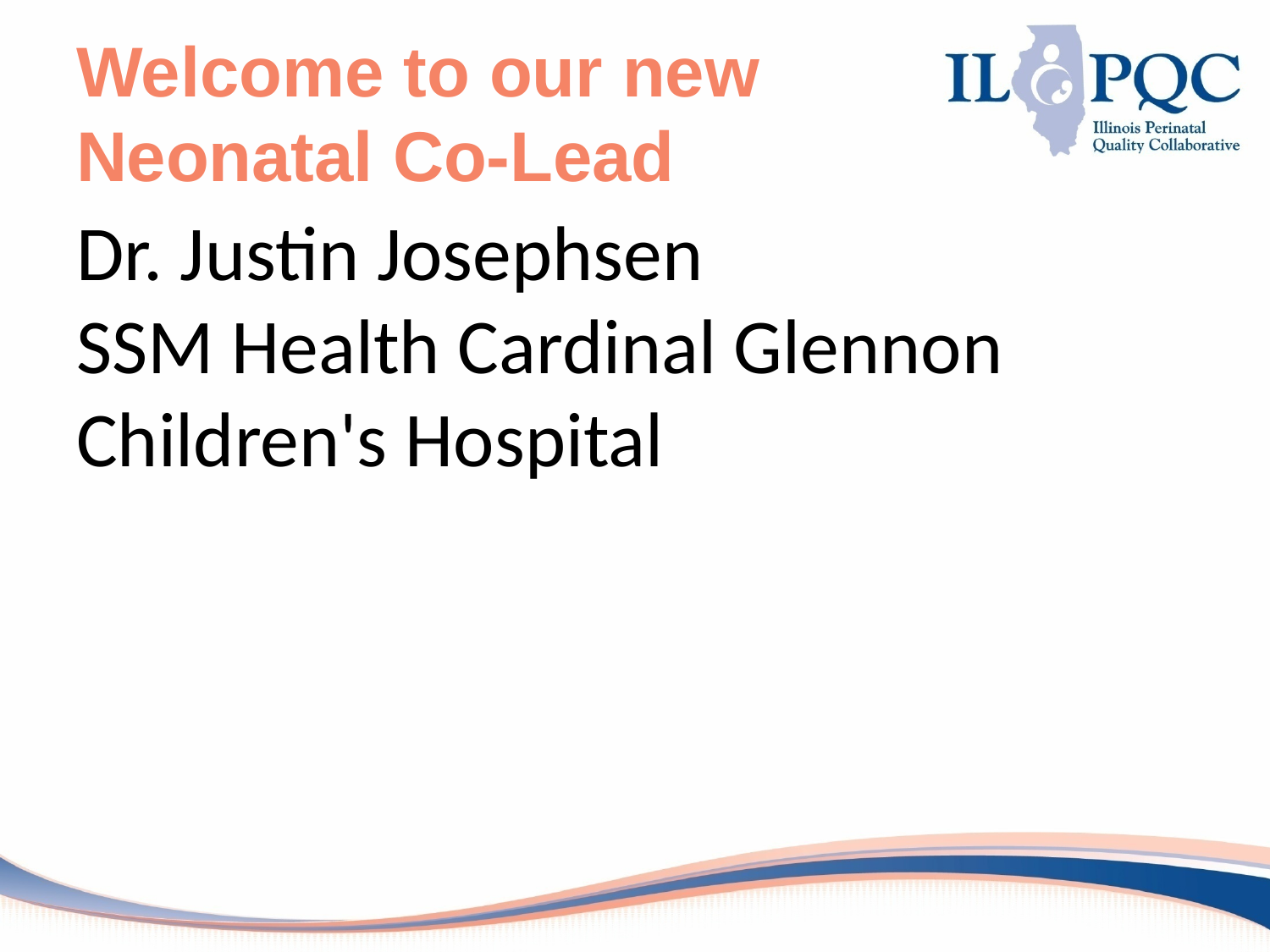

# Welcome to our new Neonatal Co-Lead
Dr. Justin Josephsen
SSM Health Cardinal Glennon Children's Hospital